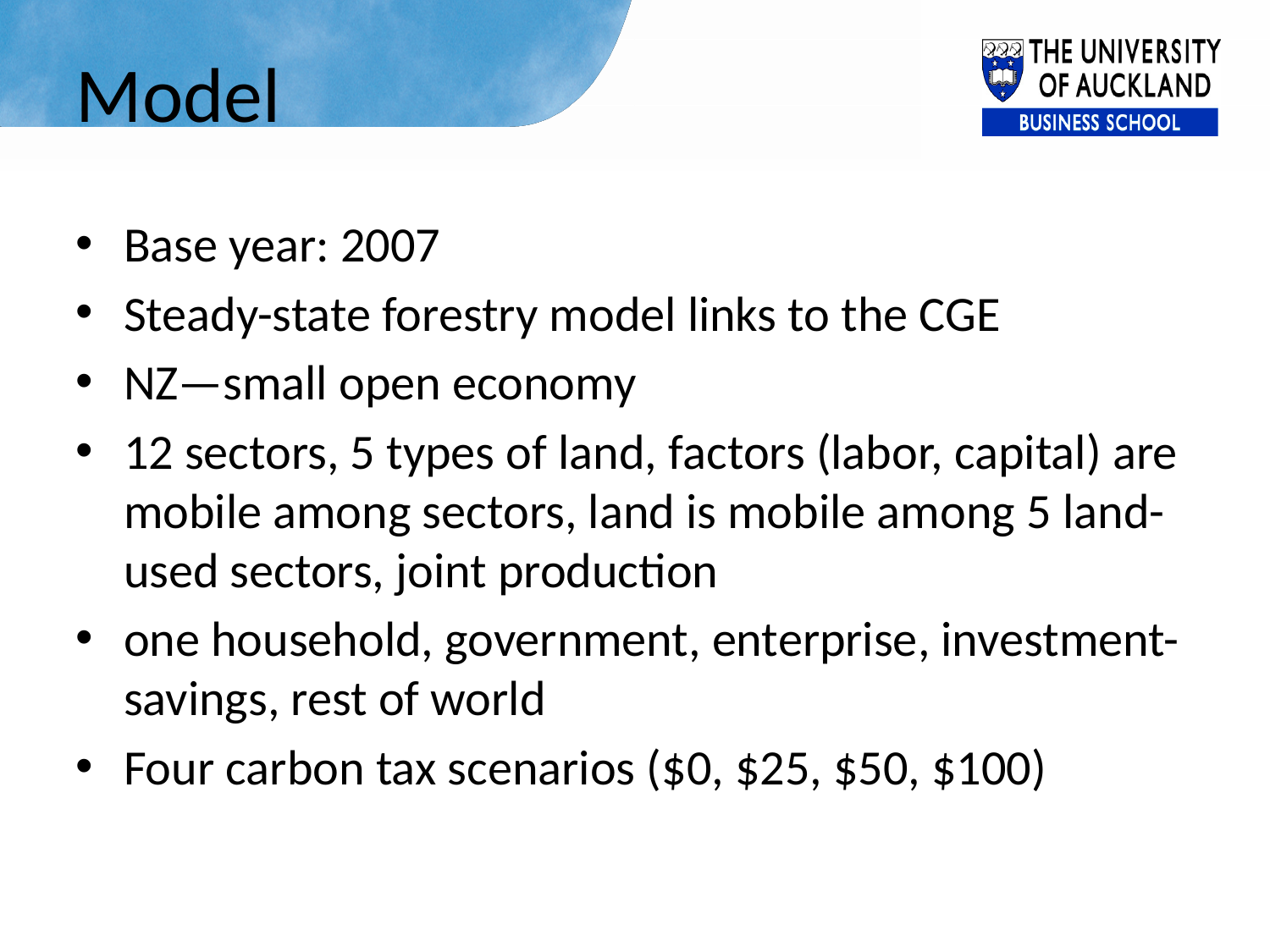

# Model
Base year: 2007
Steady-state forestry model links to the CGE
NZ—small open economy
12 sectors, 5 types of land, factors (labor, capital) are mobile among sectors, land is mobile among 5 land-used sectors, joint production
one household, government, enterprise, investment-savings, rest of world
Four carbon tax scenarios ($0, $25, $50, $100)